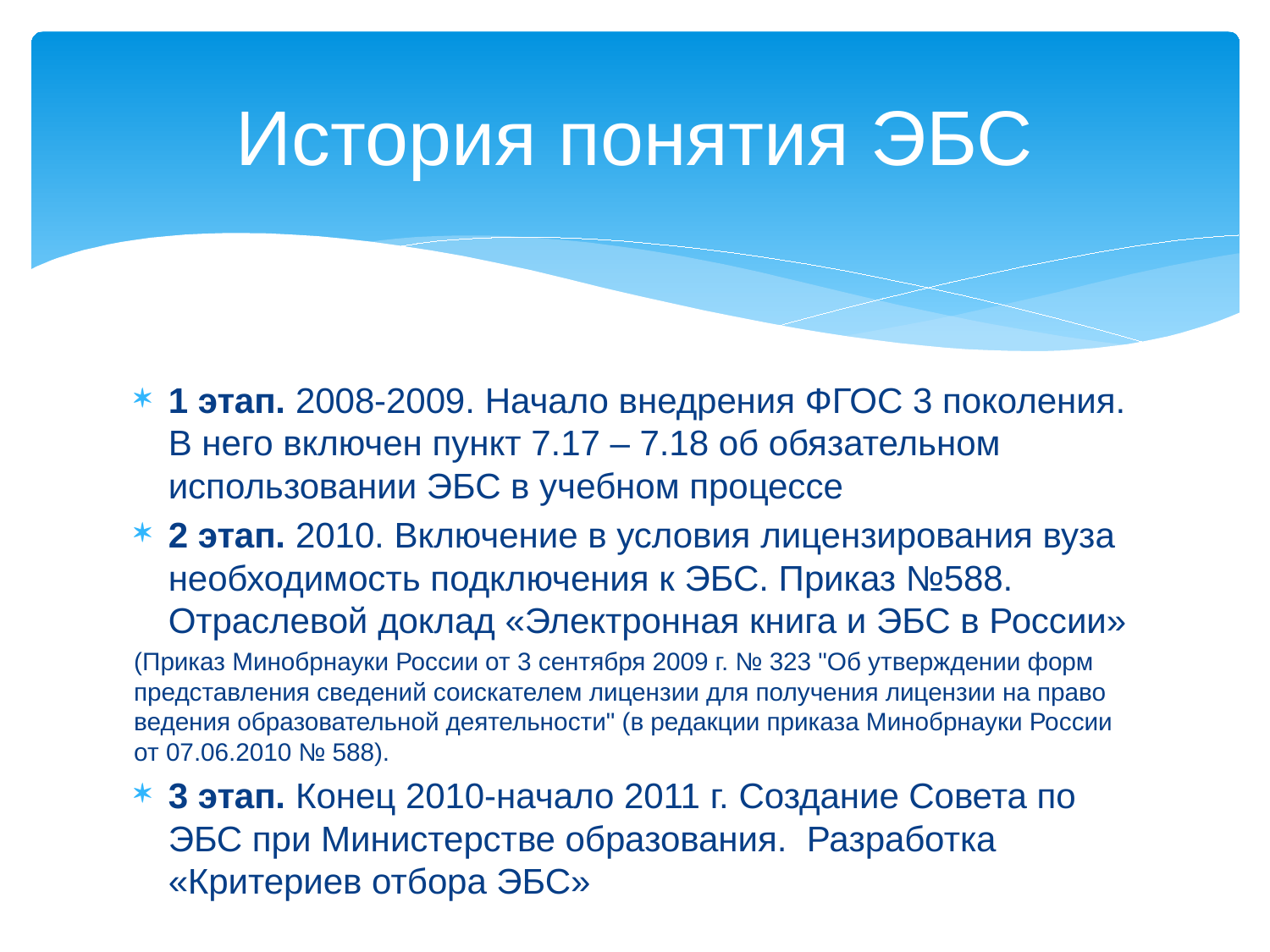

# История понятия ЭБС
1 этап. 2008-2009. Начало внедрения ФГОС 3 поколения. В него включен пункт 7.17 – 7.18 об обязательном использовании ЭБС в учебном процессе
2 этап. 2010. Включение в условия лицензирования вуза необходимость подключения к ЭБС. Приказ №588. Отраслевой доклад «Электронная книга и ЭБС в России»
(Приказ Минобрнауки России от 3 сентября 2009 г. № 323 "Об утверждении форм представления сведений соискателем лицензии для получения лицензии на право ведения образовательной деятельности" (в редакции приказа Минобрнауки России от 07.06.2010 № 588).
3 этап. Конец 2010-начало 2011 г. Создание Совета по ЭБС при Министерстве образования.  Разработка «Критериев отбора ЭБС»